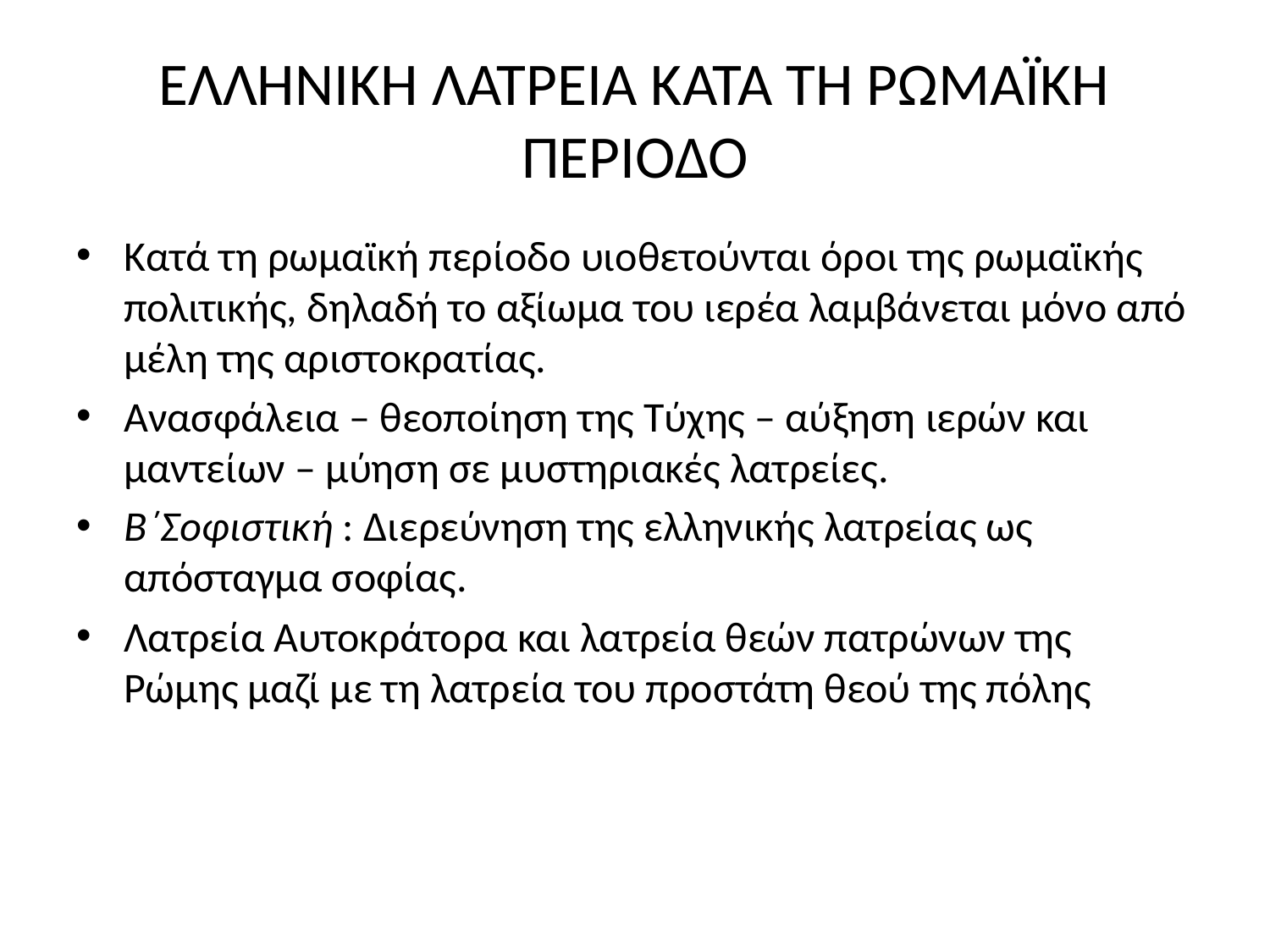

# ΕΛΛΗΝΙΚΗ ΛΑΤΡΕΙΑ ΚΑΤΑ ΤΗ ΡΩΜΑΪΚΗ ΠΕΡΙΟΔΟ
Κατά τη ρωμαϊκή περίοδο υιοθετούνται όροι της ρωμαϊκής πολιτικής, δηλαδή το αξίωμα του ιερέα λαμβάνεται μόνο από μέλη της αριστοκρατίας.
Ανασφάλεια – θεοποίηση της Τύχης – αύξηση ιερών και μαντείων – μύηση σε μυστηριακές λατρείες.
Β΄Σοφιστική : Διερεύνηση της ελληνικής λατρείας ως απόσταγμα σοφίας.
Λατρεία Αυτοκράτορα και λατρεία θεών πατρώνων της Ρώμης μαζί με τη λατρεία του προστάτη θεού της πόλης